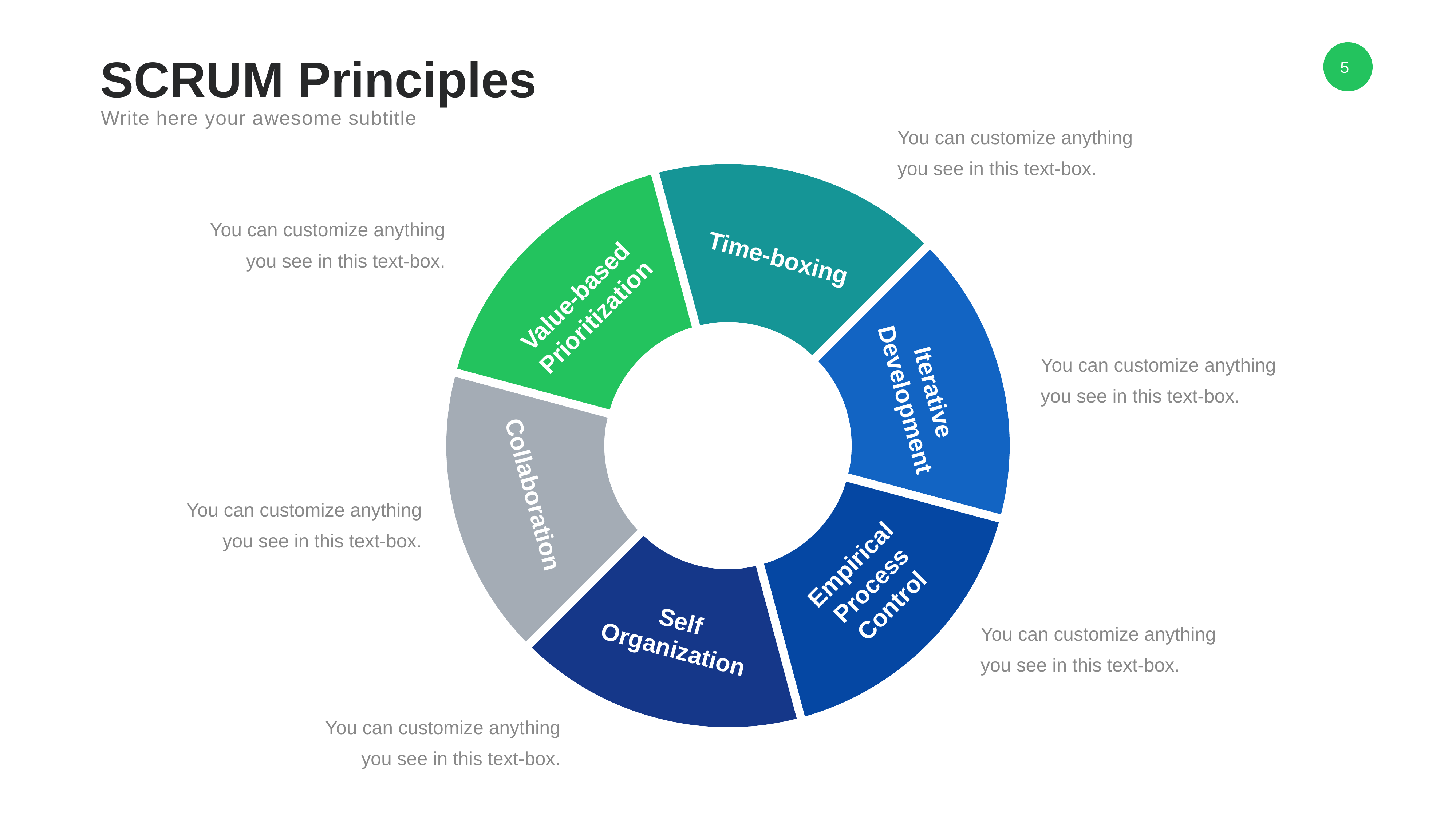

SCRUM Principles
Write here your awesome subtitle
You can customize anything you see in this text-box.

You can customize anything you see in this text-box.
Time-boxing

Value-based
Prioritization
You can customize anything you see in this text-box.
Iterative
Development

Collaboration
You can customize anything you see in this text-box.

Empirical
Process
Control

Self
Organization
You can customize anything you see in this text-box.
You can customize anything you see in this text-box.